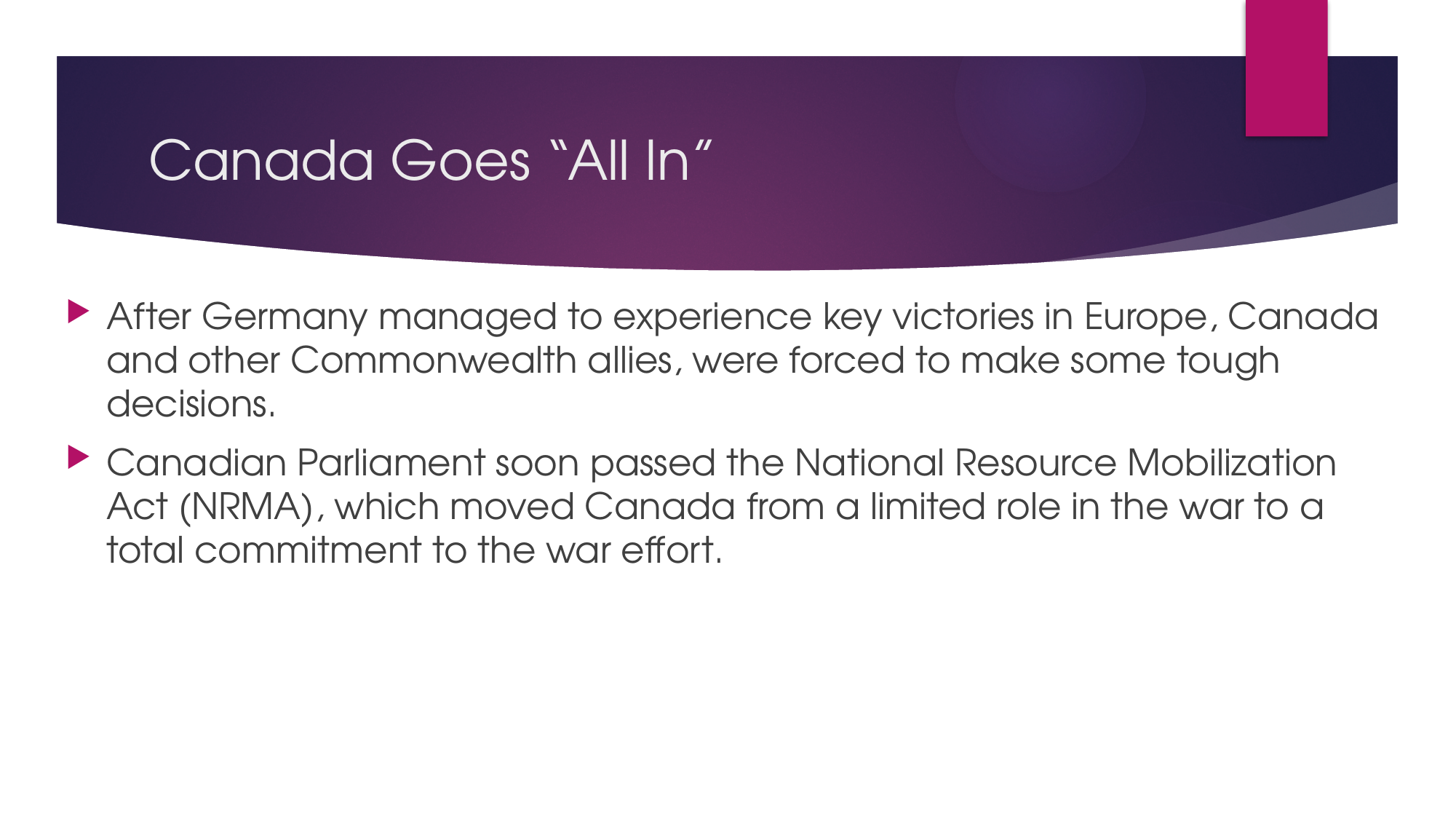

# Canada Goes “All In”
After Germany managed to experience key victories in Europe, Canada and other Commonwealth allies, were forced to make some tough decisions.
Canadian Parliament soon passed the National Resource Mobilization Act (NRMA), which moved Canada from a limited role in the war to a total commitment to the war effort.